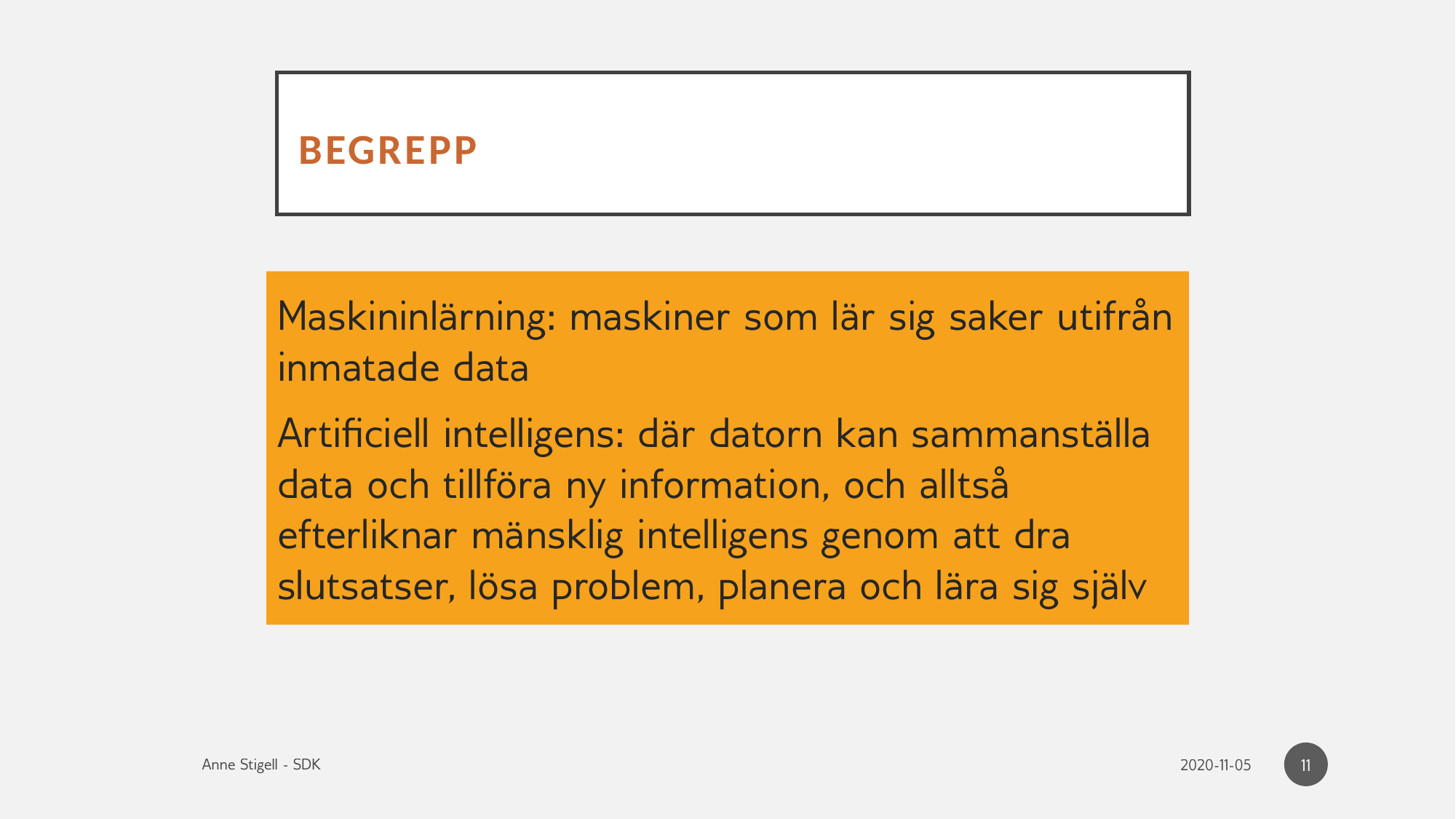

# Begrepp
Maskininlärning: maskiner som lär sig saker utifrån inmatade data
Artificiell intelligens: där datorn kan sammanställa data och tillföra ny information, och alltså efterliknar mänsklig intelligens genom att dra slutsatser, lösa problem, planera och lära sig själv
11
Anne Stigell - SDK
2020-11-05